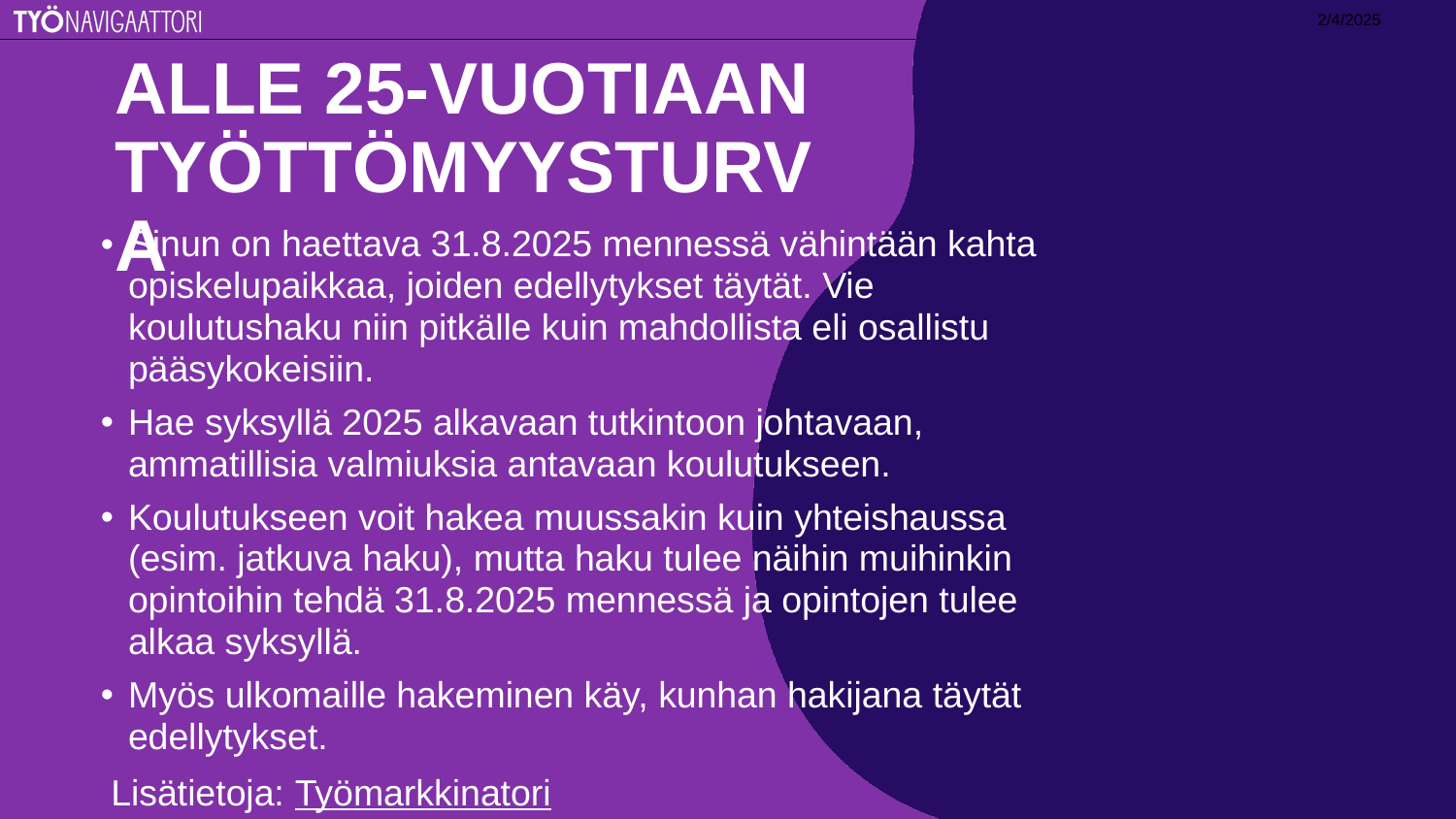

2/4/2025

# ALLE 25-VUOTIAAN TYÖTTÖMYYSTURVA
Sinun on haettava 31.8.2025 mennessä vähintään kahta opiskelupaikkaa, joiden edellytykset täytät. Vie koulutushaku niin pitkälle kuin mahdollista eli osallistu pääsykokeisiin.
Hae syksyllä 2025 alkavaan tutkintoon johtavaan, ammatillisia valmiuksia antavaan koulutukseen.
Koulutukseen voit hakea muussakin kuin yhteishaussa (esim. jatkuva haku), mutta haku tulee näihin muihinkin opintoihin tehdä 31.8.2025 mennessä ja opintojen tulee alkaa syksyllä.
Myös ulkomaille hakeminen käy, kunhan hakijana täytät edellytykset.
 Lisätietoja: Työmarkkinatori